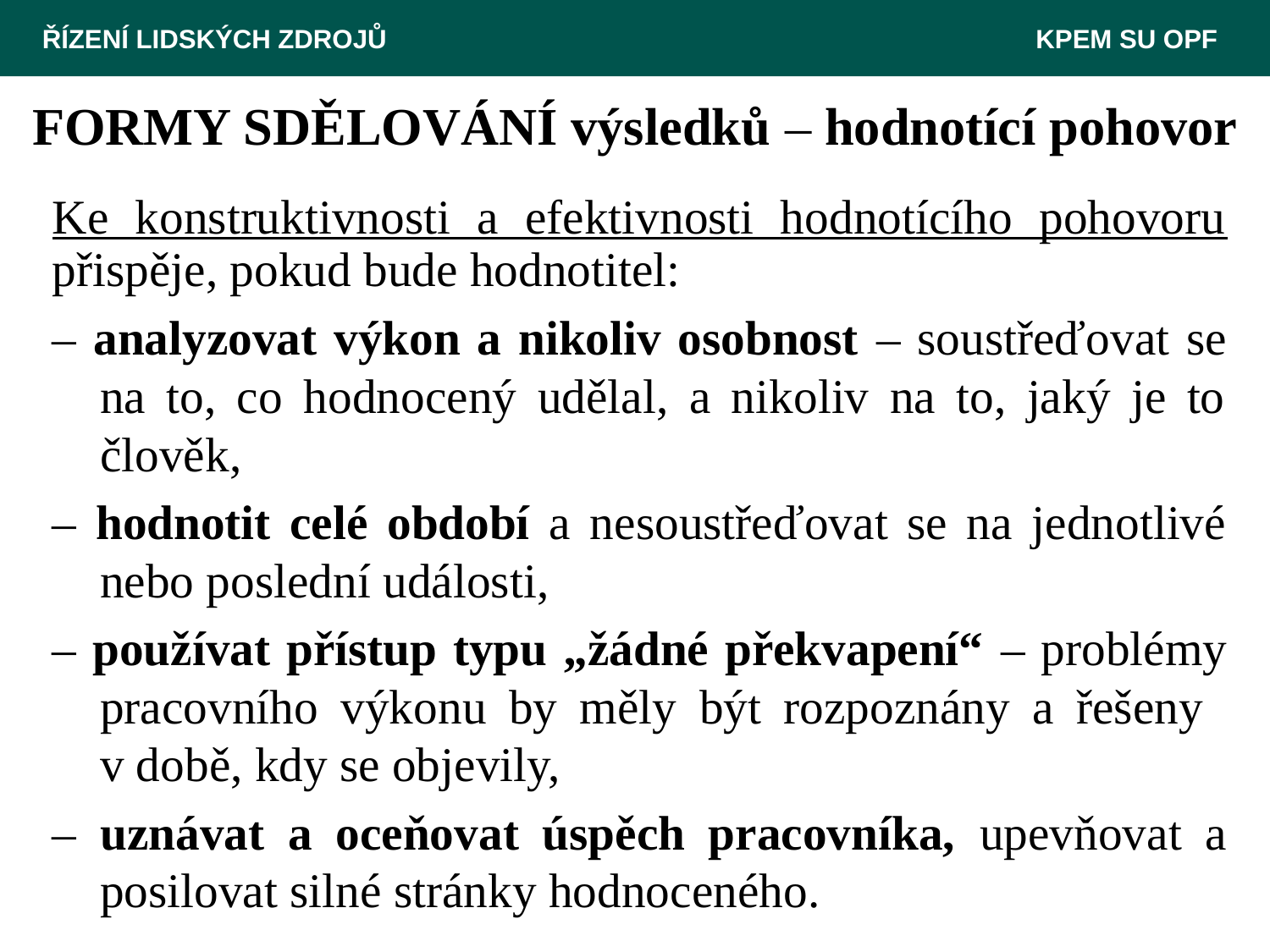

ŘÍZENÍ LIDSKÝCH ZDROJŮ						 KPEM SU OPF
FORMY SDĚLOVÁNÍ výsledků – hodnotící pohovor
Ke konstruktivnosti a efektivnosti hodnotícího pohovoru přispěje, pokud bude hodnotitel:
– analyzovat výkon a nikoliv osobnost – soustřeďovat se na to, co hodnocený udělal, a nikoliv na to, jaký je to člověk,
– hodnotit celé období a nesoustřeďovat se na jednotlivé nebo poslední události,
– používat přístup typu „žádné překvapení“ – problémy pracovního výkonu by měly být rozpoznány a řešeny
v době, kdy se objevily,
– uznávat a oceňovat úspěch pracovníka, upevňovat a posilovat silné stránky hodnoceného.